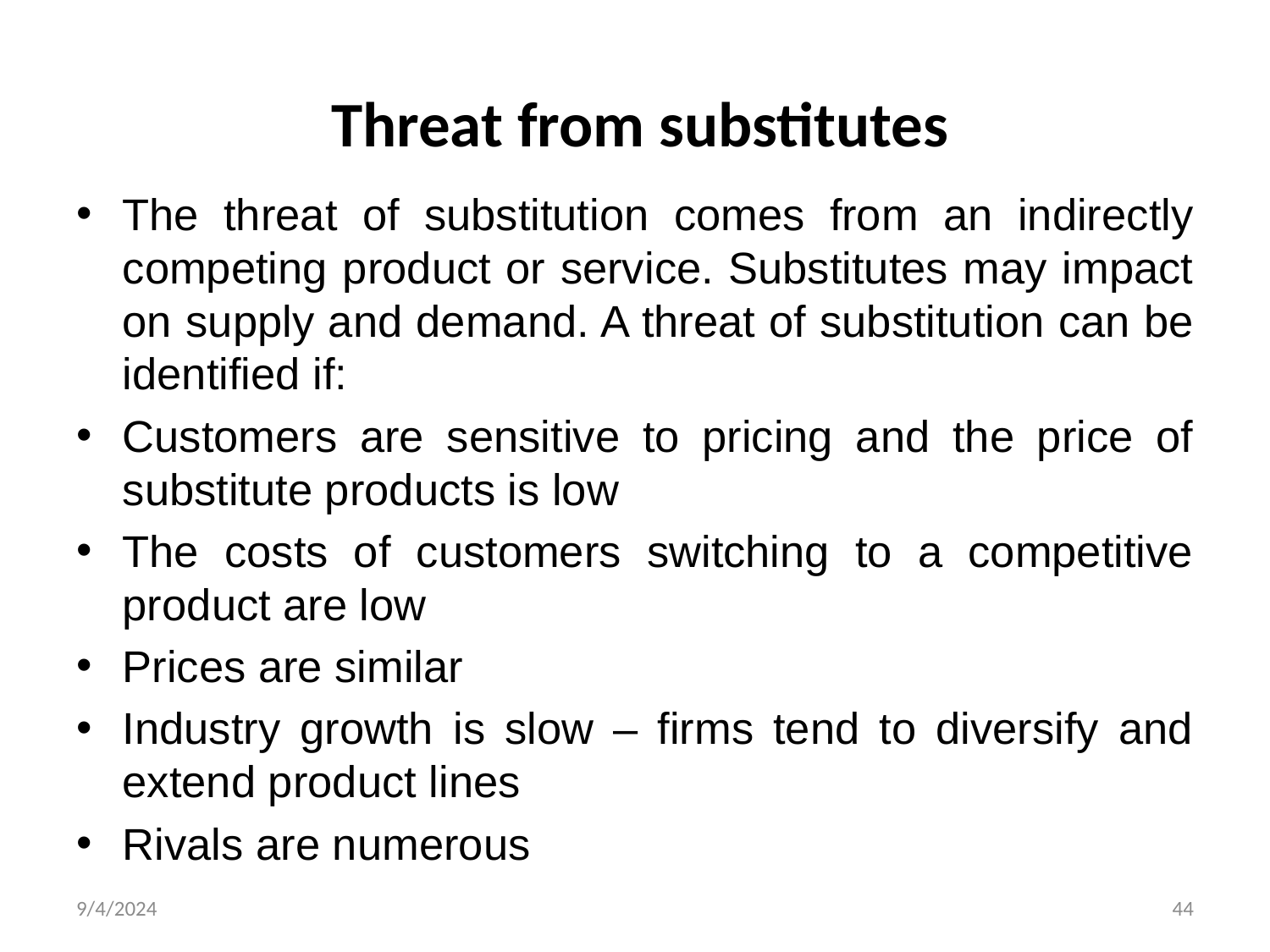

# Threat from substitutes
The threat of substitution comes from an indirectly competing product or service. Substitutes may impact on supply and demand. A threat of substitution can be identified if:
Customers are sensitive to pricing and the price of substitute products is low
The costs of customers switching to a competitive product are low
Prices are similar
Industry growth is slow – firms tend to diversify and extend product lines
Rivals are numerous

9/4/2024
44